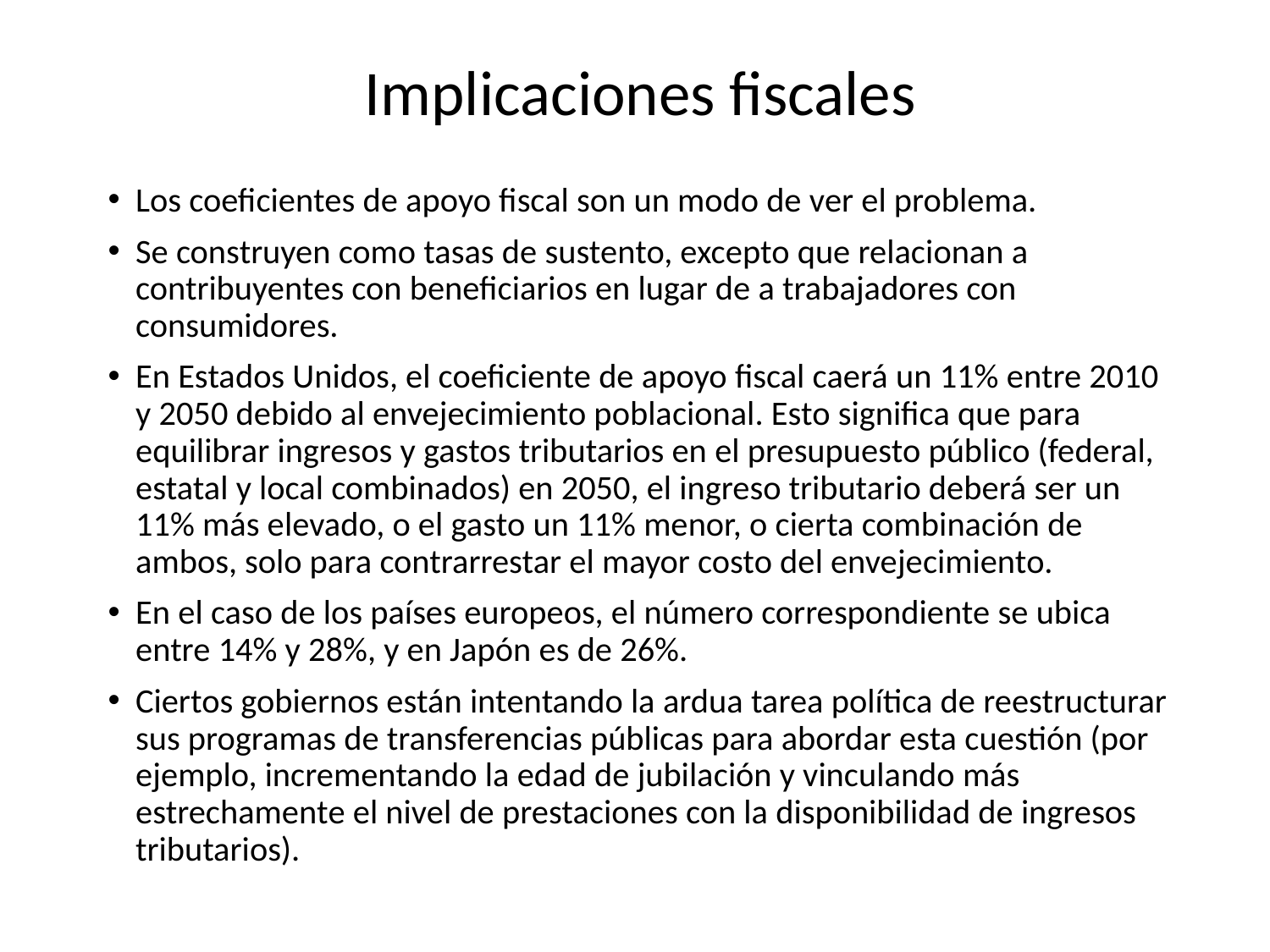

# Implicaciones fiscales
Los coeficientes de apoyo fiscal son un modo de ver el problema.
Se construyen como tasas de sustento, excepto que relacionan a contribuyentes con beneficiarios en lugar de a trabajadores con consumidores.
En Estados Unidos, el coeficiente de apoyo fiscal caerá un 11% entre 2010 y 2050 debido al envejecimiento poblacional. Esto significa que para equilibrar ingresos y gastos tributarios en el presupuesto público (federal, estatal y local combinados) en 2050, el ingreso tributario deberá ser un 11% más elevado, o el gasto un 11% menor, o cierta combinación de ambos, solo para contrarrestar el mayor costo del envejecimiento.
En el caso de los países europeos, el número correspondiente se ubica entre 14% y 28%, y en Japón es de 26%.
Ciertos gobiernos están intentando la ardua tarea política de reestructurar sus programas de transferencias públicas para abordar esta cuestión (por ejemplo, incrementando la edad de jubilación y vinculando más estrechamente el nivel de prestaciones con la disponibilidad de ingresos tributarios).